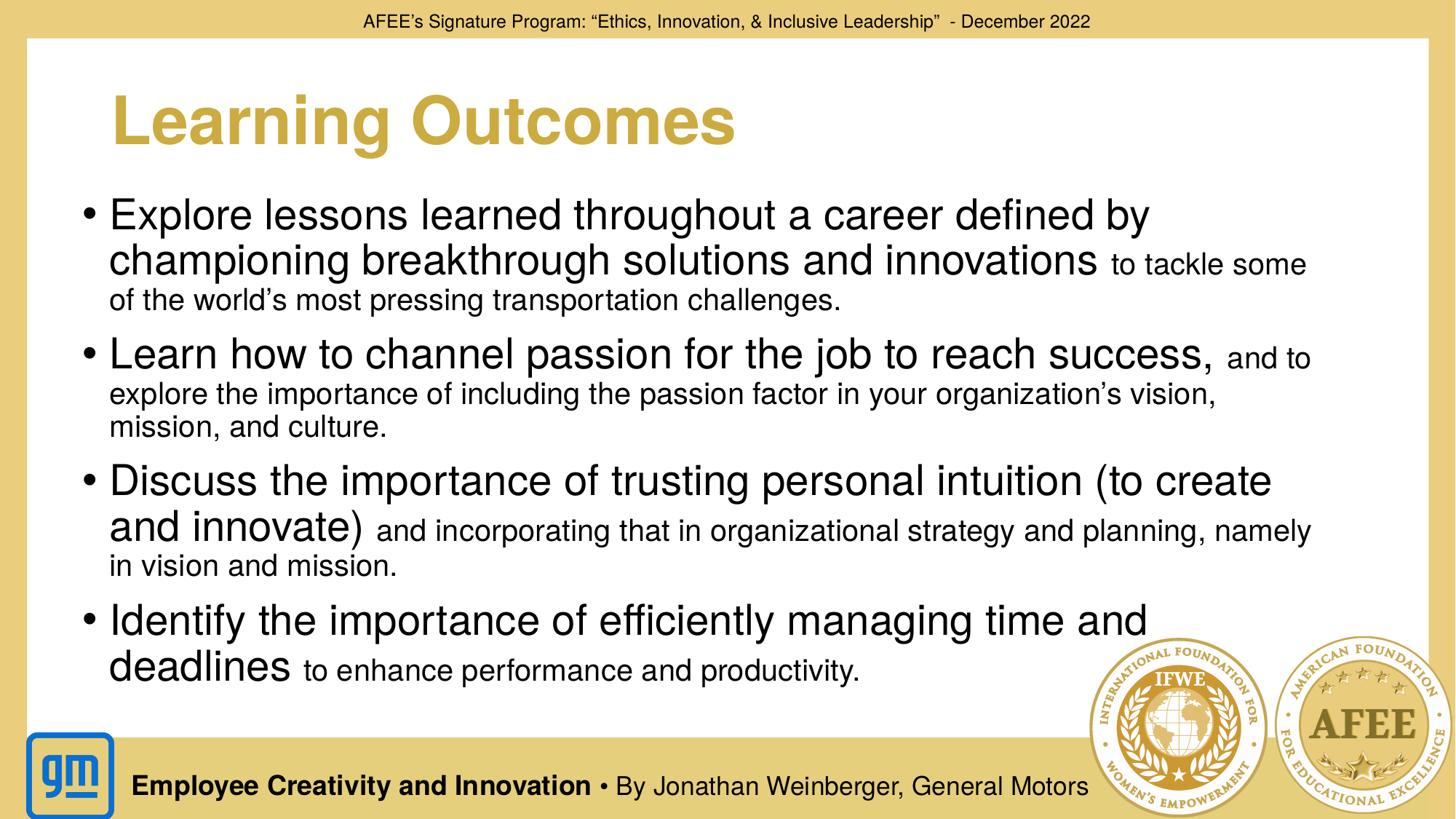

# Learning Outcomes
Explore lessons learned throughout a career defined by championing breakthrough solutions and innovations to tackle some of the world’s most pressing transportation challenges.
Learn how to channel passion for the job to reach success, and to explore the importance of including the passion factor in your organization’s vision, mission, and culture.
Discuss the importance of trusting personal intuition (to create and innovate) and incorporating that in organizational strategy and planning, namely in vision and mission.
Identify the importance of efficiently managing time and deadlines to enhance performance and productivity.